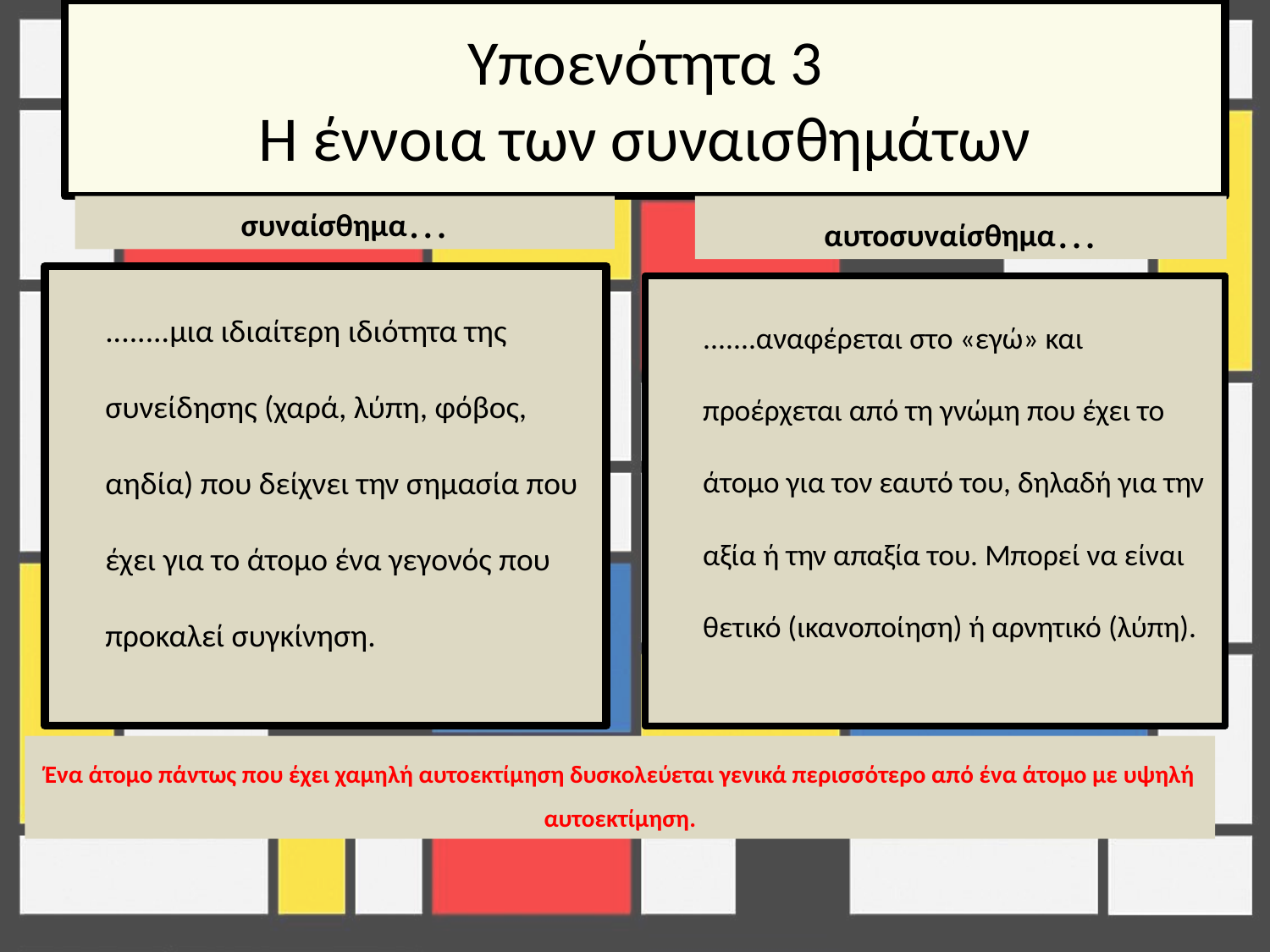

# Υποενότητα 3 Η έννοια των συναισθημάτων
συναίσθημα...
αυτοσυναίσθημα...
	........μια ιδιαίτερη ιδιότητα της συνείδησης (χαρά, λύπη, φόβος, αηδία) που δείχνει την σημασία που έχει για το άτομο ένα γεγονός που προκαλεί συγκίνηση.

	.......αναφέρεται στο «εγώ» και προέρχεται από τη γνώμη που έχει το άτομο για τον εαυτό του, δηλαδή για την αξία ή την απαξία του. Μπορεί να είναι θετικό (ικανοποίηση) ή αρνητικό (λύπη).
Ένα άτομο πάντως που έχει χαμηλή αυτοεκτίμηση δυσκολεύεται γενικά περισσότερο από ένα άτομο με υψηλή αυτοεκτίμηση.